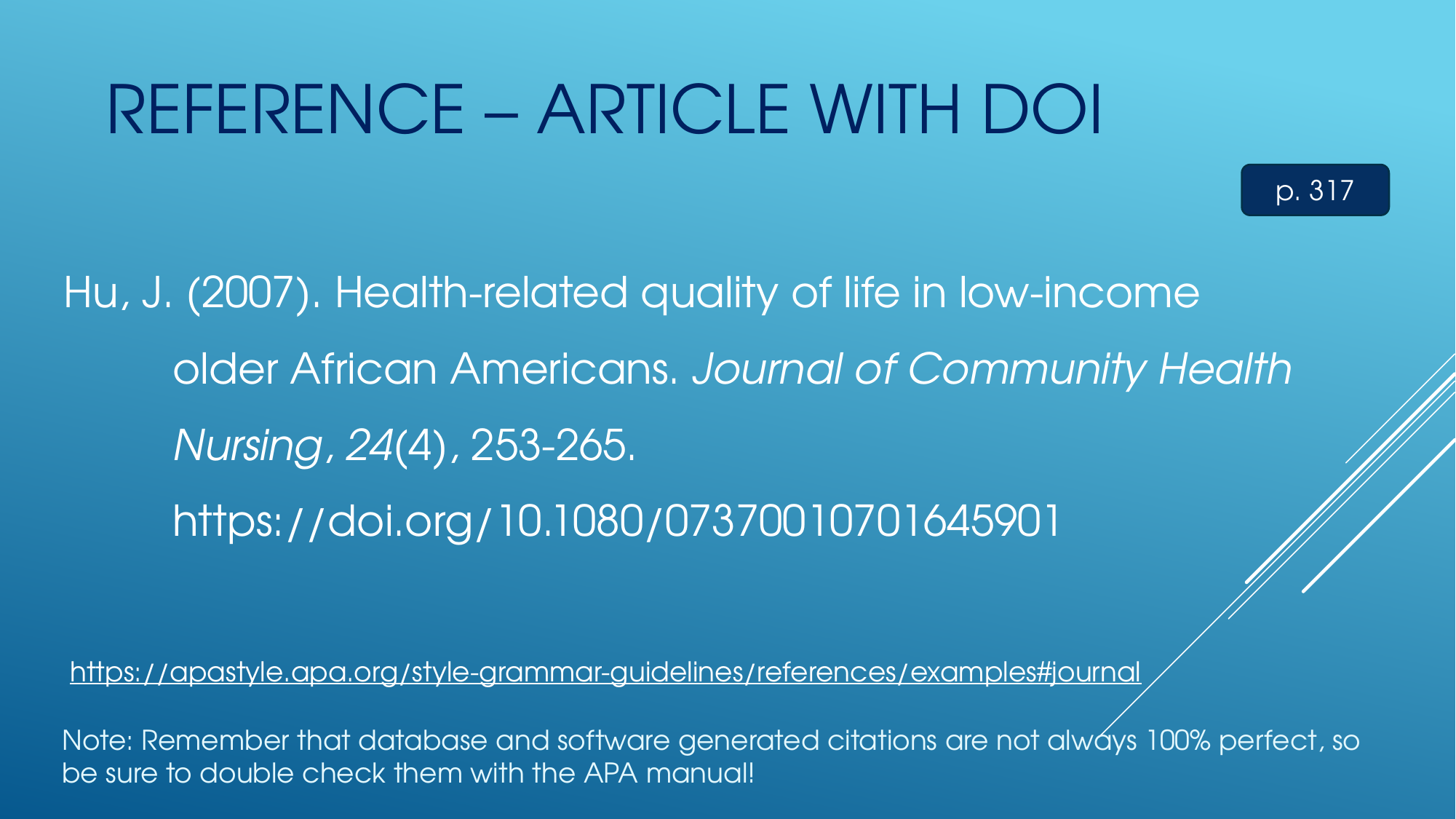

# Reference – Article with doi
p. 317
Hu, J. (2007). Health-related quality of life in low-income older African Americans. Journal of Community Health Nursing, 24(4), 253-265. https://doi.org/10.1080/07370010701645901
https://apastyle.apa.org/style-grammar-guidelines/references/examples#journal
Note: Remember that database and software generated citations are not always 100% perfect, so be sure to double check them with the APA manual!